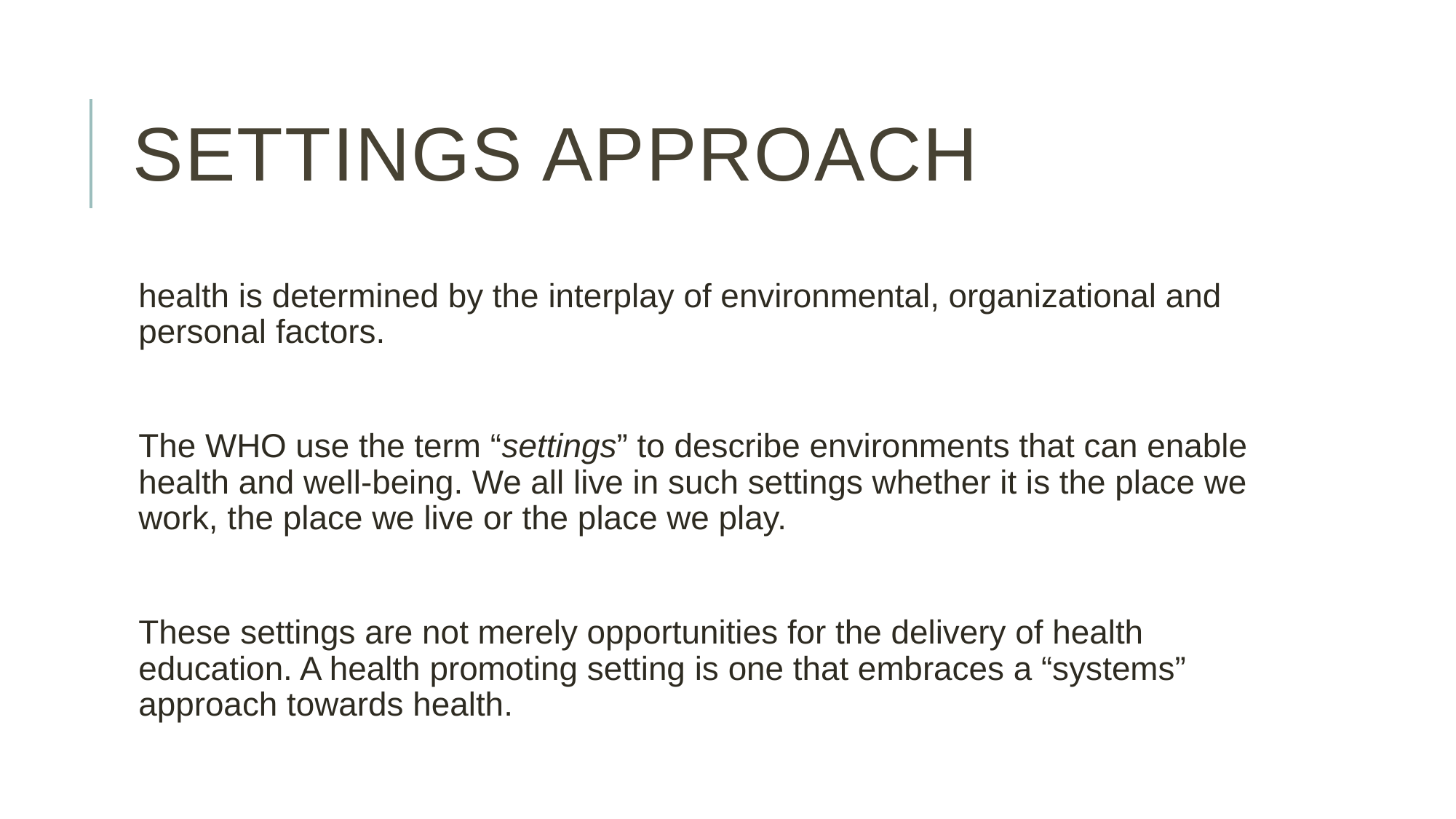

# Settings approach
health is determined by the interplay of environmental, organizational and personal factors.

The WHO use the term “settings” to describe environments that can enable health and well-being. We all live in such settings whether it is the place we work, the place we live or the place we play.

These settings are not merely opportunities for the delivery of health education. A health promoting setting is one that embraces a “systems” approach towards health.